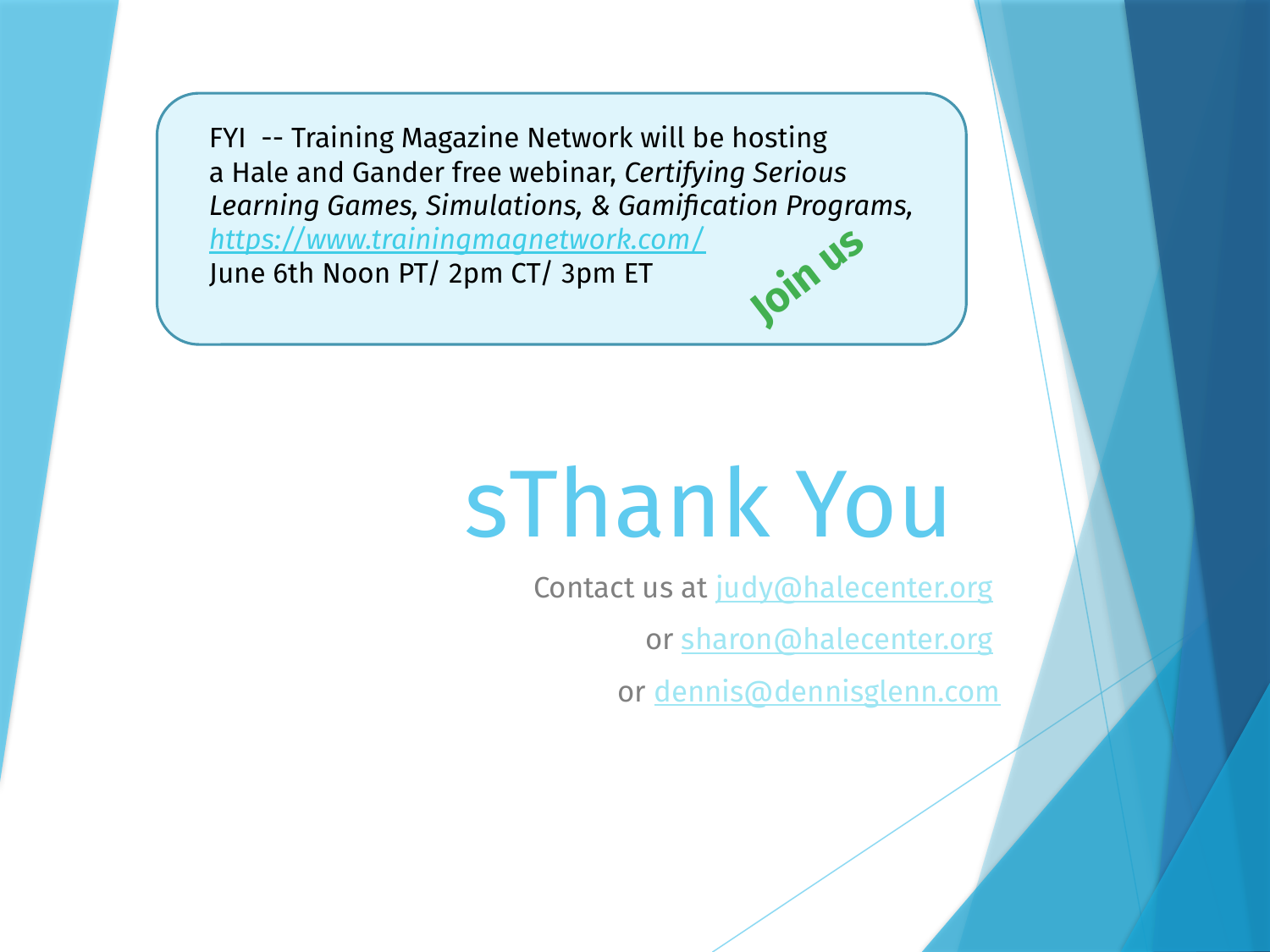

FYI  -- Training Magazine Network will be hosting
a Hale and Gander free webinar, Certifying Serious
Learning Games, Simulations, & Gamification Programs,
https://www.trainingmagnetwork.com/
June 6th Noon PT/ 2pm CT/ 3pm ET

Join us
# sThank You
Contact us at judy@halecenter.org
or sharon@halecenter.org
or dennis@dennisglenn.com